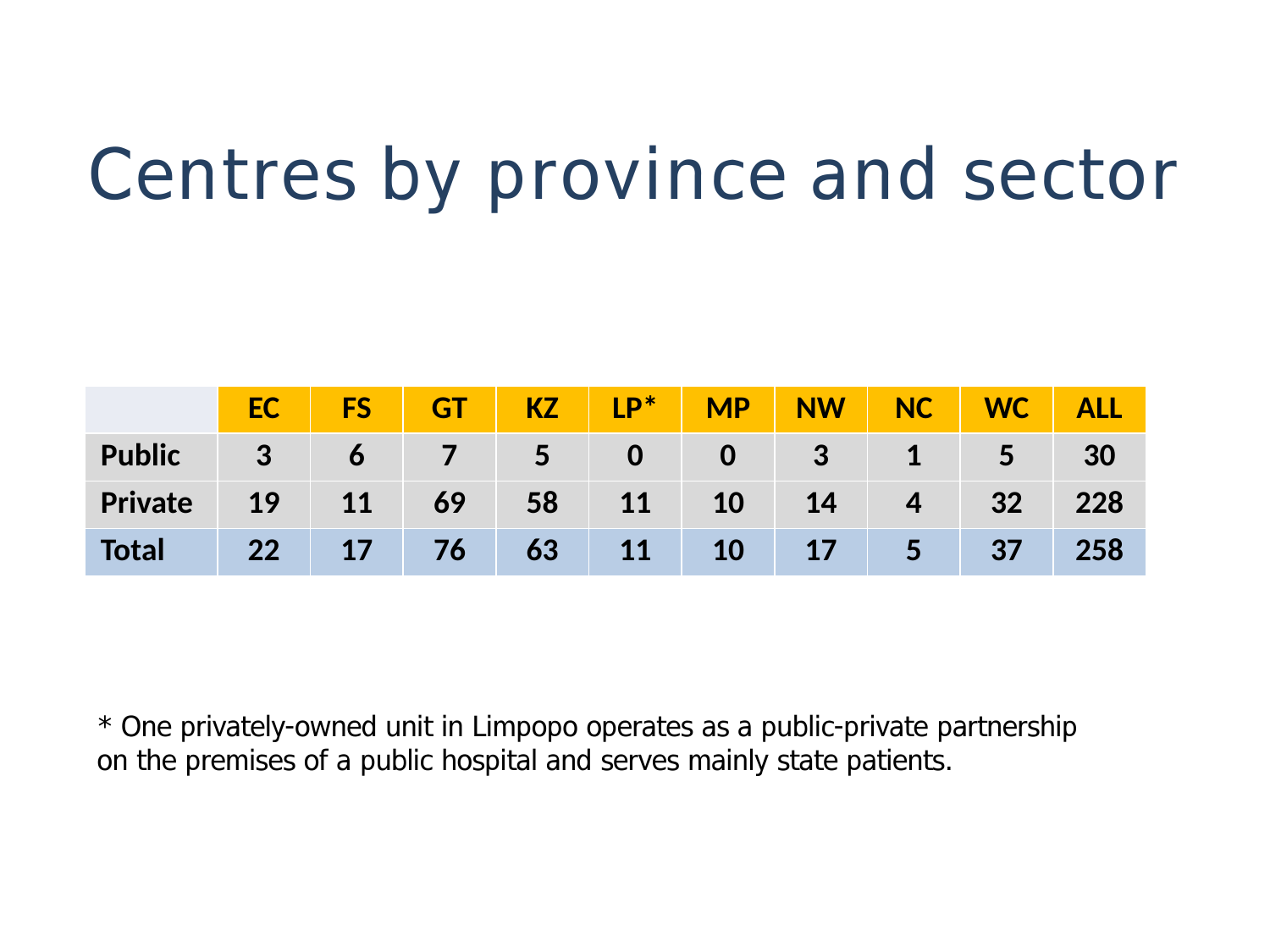

# Centres by province and sector
|  | EC | FS | GT | KZ | LP\* | MP | NW | NC | WC | ALL |
| --- | --- | --- | --- | --- | --- | --- | --- | --- | --- | --- |
| Public | 3 | 6 | 7 | 5 | 0 | 0 | 3 | 1 | 5 | 30 |
| Private | 19 | 11 | 69 | 58 | 11 | 10 | 14 | 4 | 32 | 228 |
| Total | 22 | 17 | 76 | 63 | 11 | 10 | 17 | 5 | 37 | 258 |
* One privately-owned unit in Limpopo operates as a public-private partnership on the premises of a public hospital and serves mainly state patients.